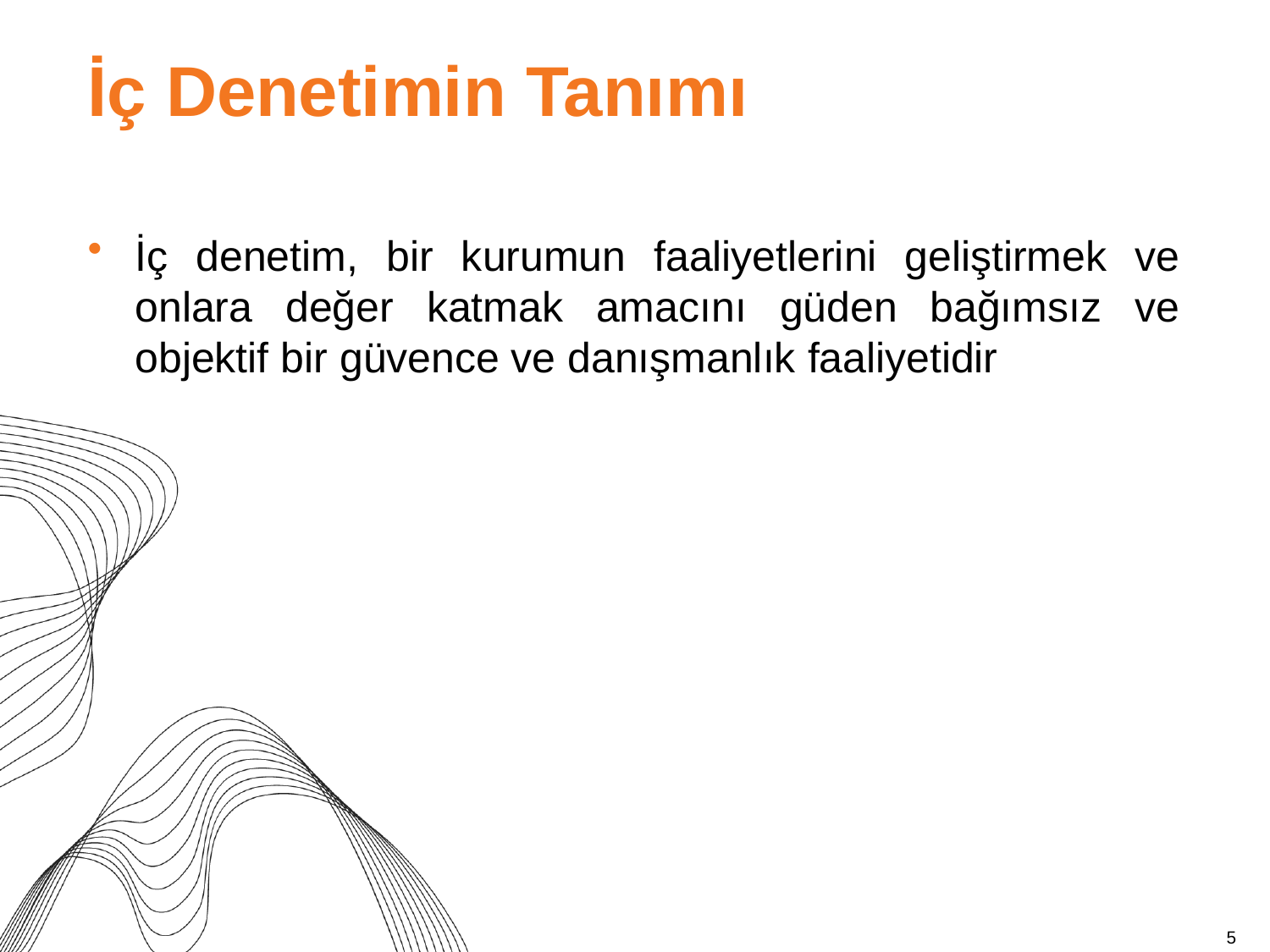

# İç Denetimin Tanımı
İç denetim, bir kurumun faaliyetlerini geliştirmek ve onlara değer katmak amacını güden bağımsız ve objektif bir güvence ve danışmanlık faaliyetidir